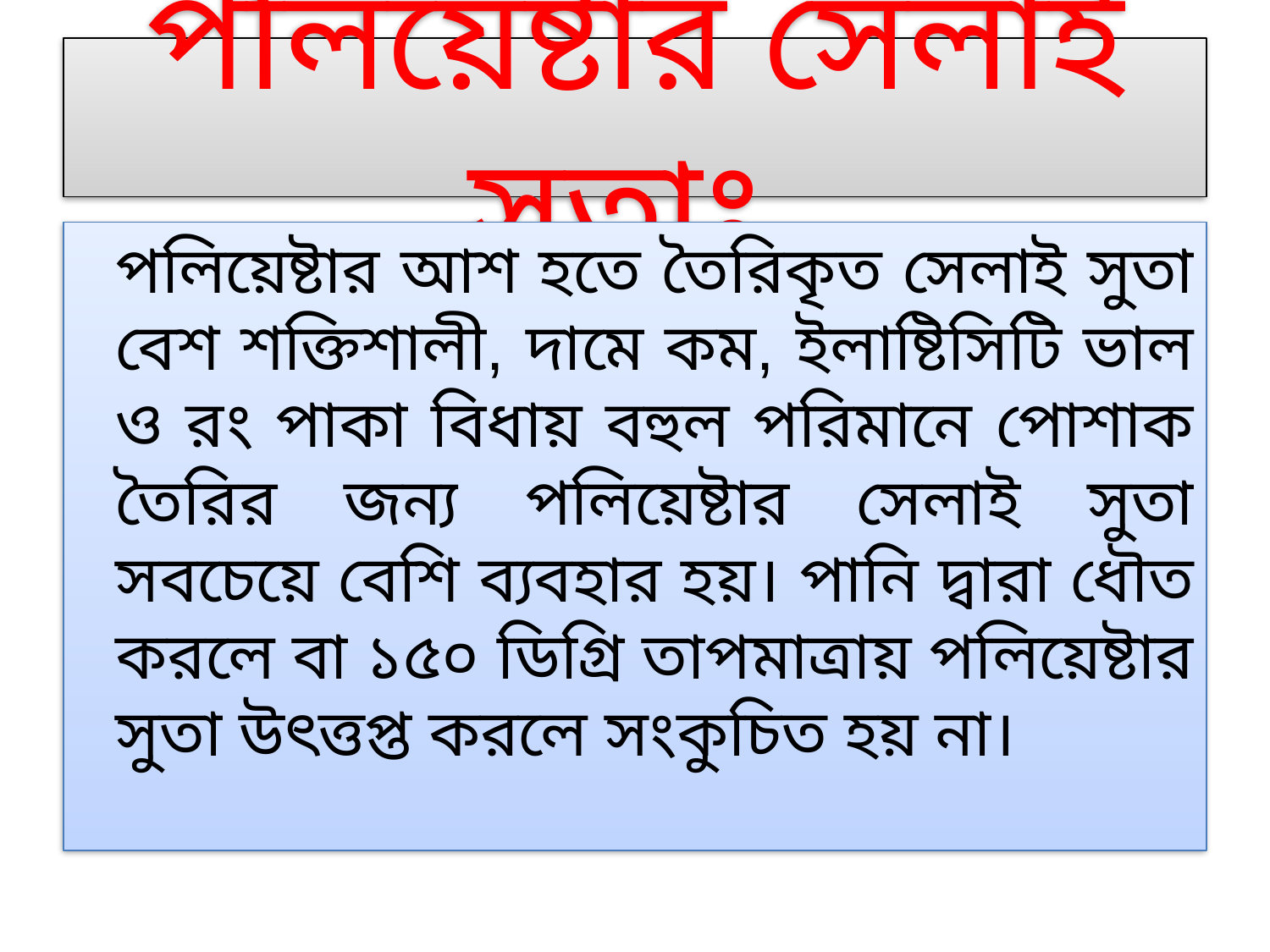

# পলিয়েষ্টার সেলাই সুতাঃ
	পলিয়েষ্টার আশ হতে তৈরিকৃত সেলাই সুতা বেশ শক্তিশালী, দামে কম, ইলাষ্টিসিটি ভাল ও রং পাকা বিধায় বহুল পরিমানে পোশাক তৈরির জন্য পলিয়েষ্টার সেলাই সুতা সবচেয়ে বেশি ব্যবহার হয়। পানি দ্বারা ধৌত করলে বা ১৫০ ডিগ্রি তাপমাত্রায় পলিয়েষ্টার সুতা উৎত্তপ্ত করলে সংকুচিত হয় না।